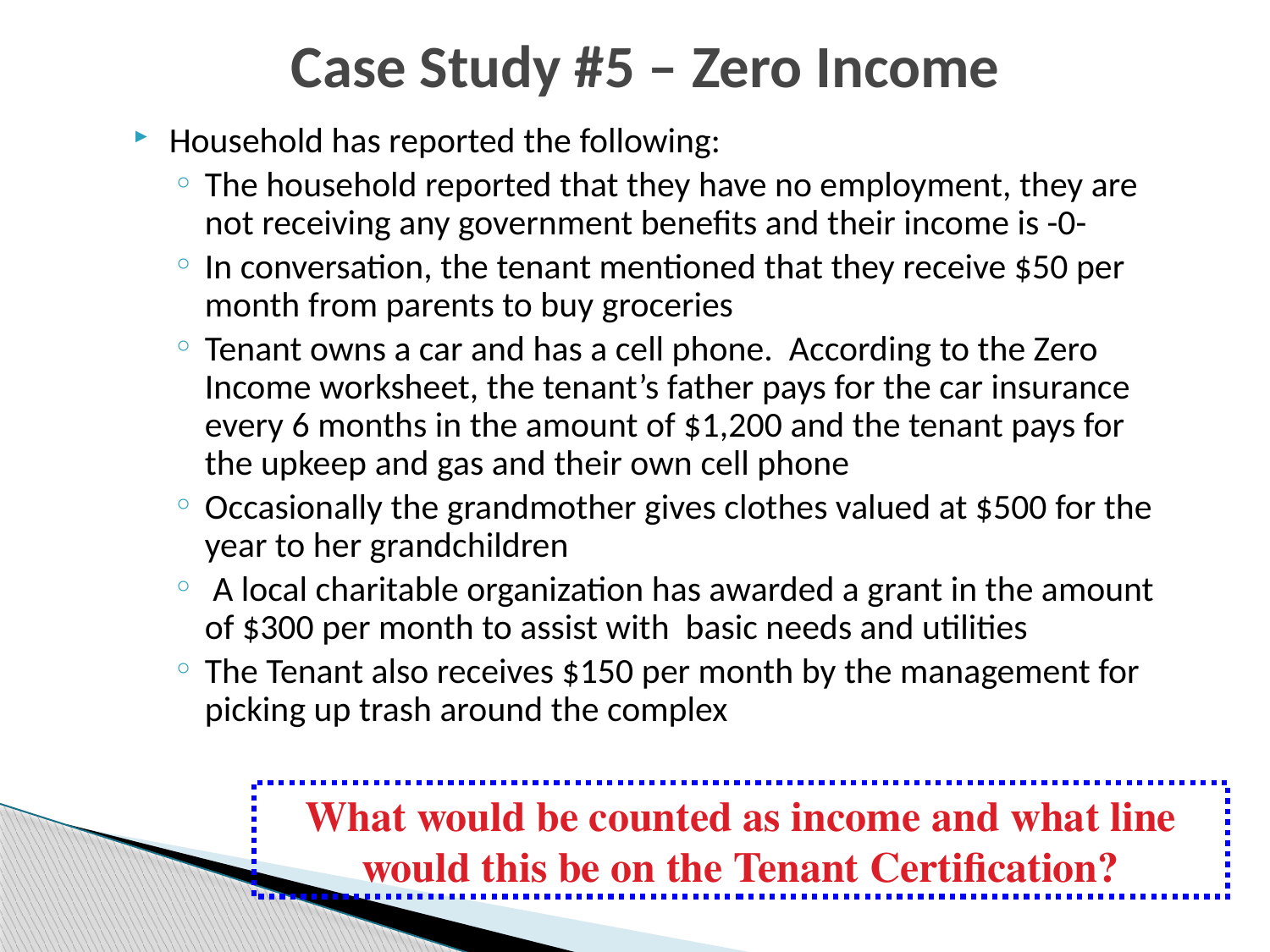

# Case Study #5 – Zero Income
Household has reported the following:
The household reported that they have no employment, they are not receiving any government benefits and their income is -0-
In conversation, the tenant mentioned that they receive $50 per month from parents to buy groceries
Tenant owns a car and has a cell phone.  According to the Zero Income worksheet, the tenant’s father pays for the car insurance every 6 months in the amount of $1,200 and the tenant pays for the upkeep and gas and their own cell phone
Occasionally the grandmother gives clothes valued at $500 for the year to her grandchildren
 A local charitable organization has awarded a grant in the amount of $300 per month to assist with  basic needs and utilities
The Tenant also receives $150 per month by the management for picking up trash around the complex
What would be counted as income and what line would this be on the Tenant Certification?